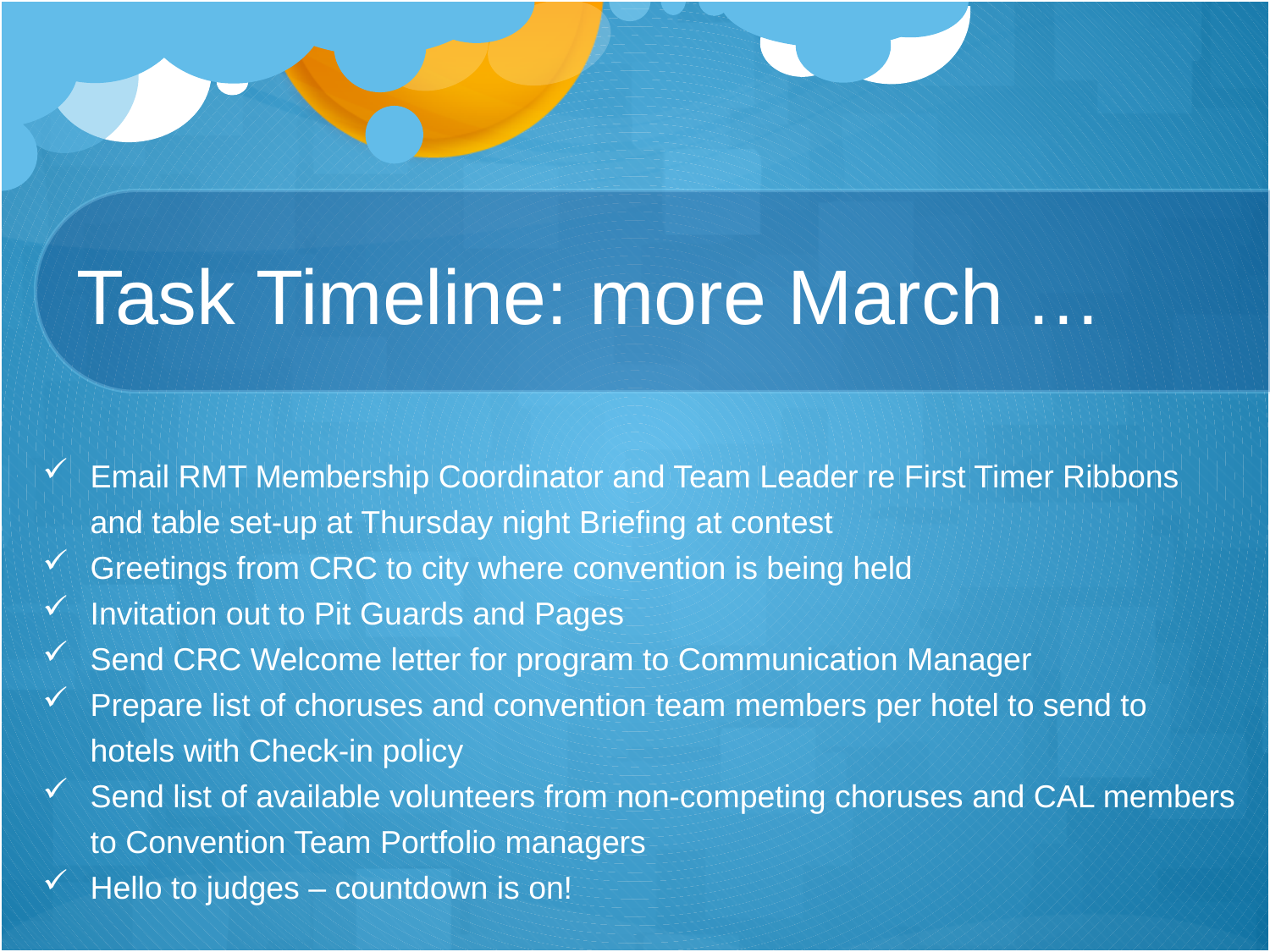

# Task Timeline: more March …

Email RMT Membership Coordinator and Team Leader re First Timer Ribbons and table set-up at Thursday night Briefing at contest
Greetings from CRC to city where convention is being held
Invitation out to Pit Guards and Pages
Send CRC Welcome letter for program to Communication Manager
Prepare list of choruses and convention team members per hotel to send to hotels with Check-in policy
Send list of available volunteers from non-competing choruses and CAL members to Convention Team Portfolio managers
Hello to judges – countdown is on!